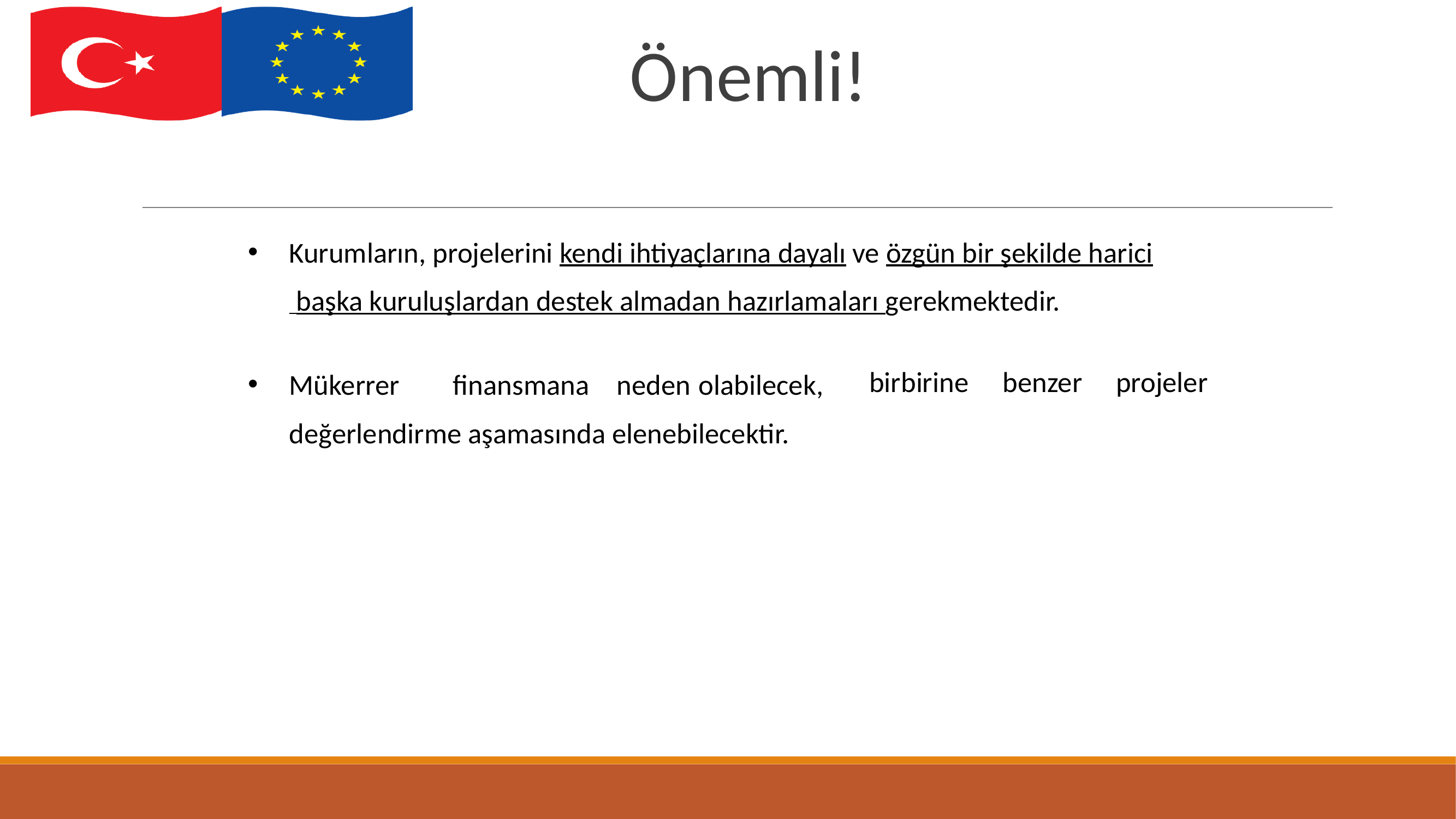

# Önemli!
Kurumların, projelerini kendi ihtiyaçlarına dayalı ve özgün bir şekilde harici
 başka kuruluşlardan destek almadan hazırlamaları gerekmektedir.
Mükerrer	finansmana	neden	olabilecek,  değerlendirme aşamasında elenebilecektir.
birbirine
benzer
projeler